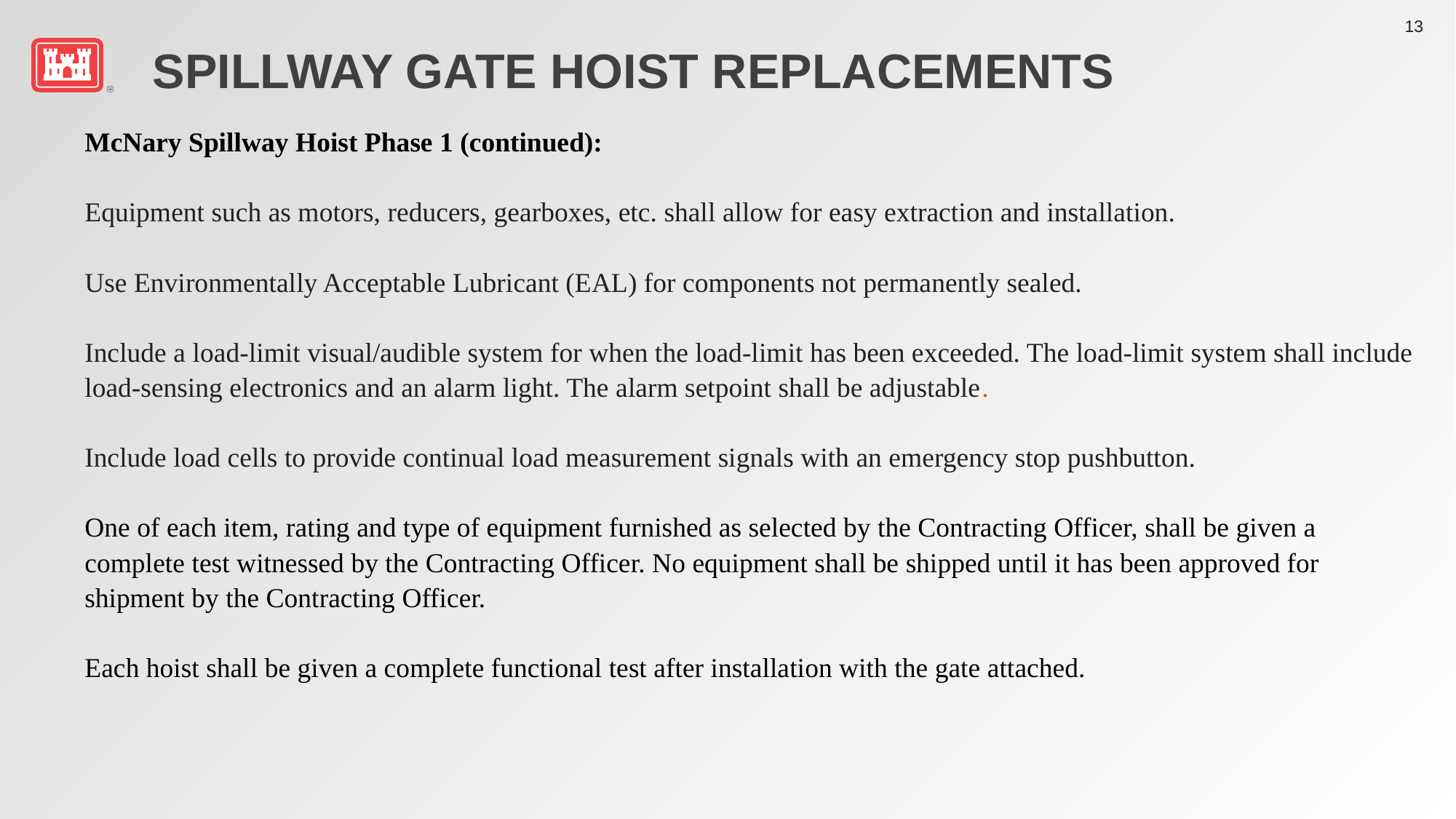

Spillway gate hoist replacements
McNary Spillway Hoist Phase 1 (continued):

Equipment such as motors, reducers, gearboxes, etc. shall allow for easy extraction and installation.

Use Environmentally Acceptable Lubricant (EAL) for components not permanently sealed.

Include a load-limit visual/audible system for when the load-limit has been exceeded. The load-limit system shall include load-sensing electronics and an alarm light. The alarm setpoint shall be adjustable.

Include load cells to provide continual load measurement signals with an emergency stop pushbutton.

One of each item, rating and type of equipment furnished as selected by the Contracting Officer, shall be given a complete test witnessed by the Contracting Officer. No equipment shall be shipped until it has been approved for shipment by the Contracting Officer.

Each hoist shall be given a complete functional test after installation with the gate attached.